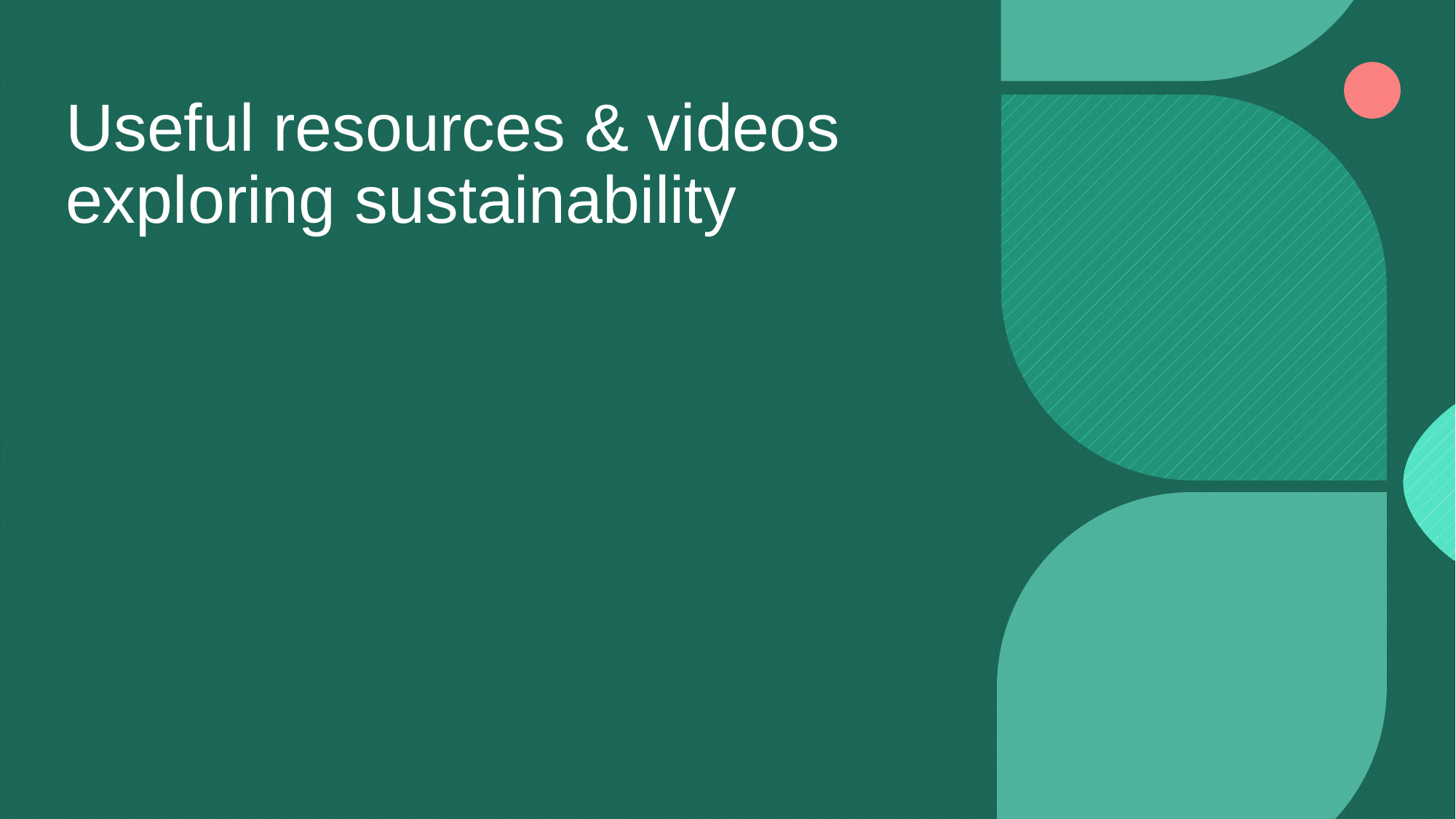

# Useful resources & videos exploring sustainability